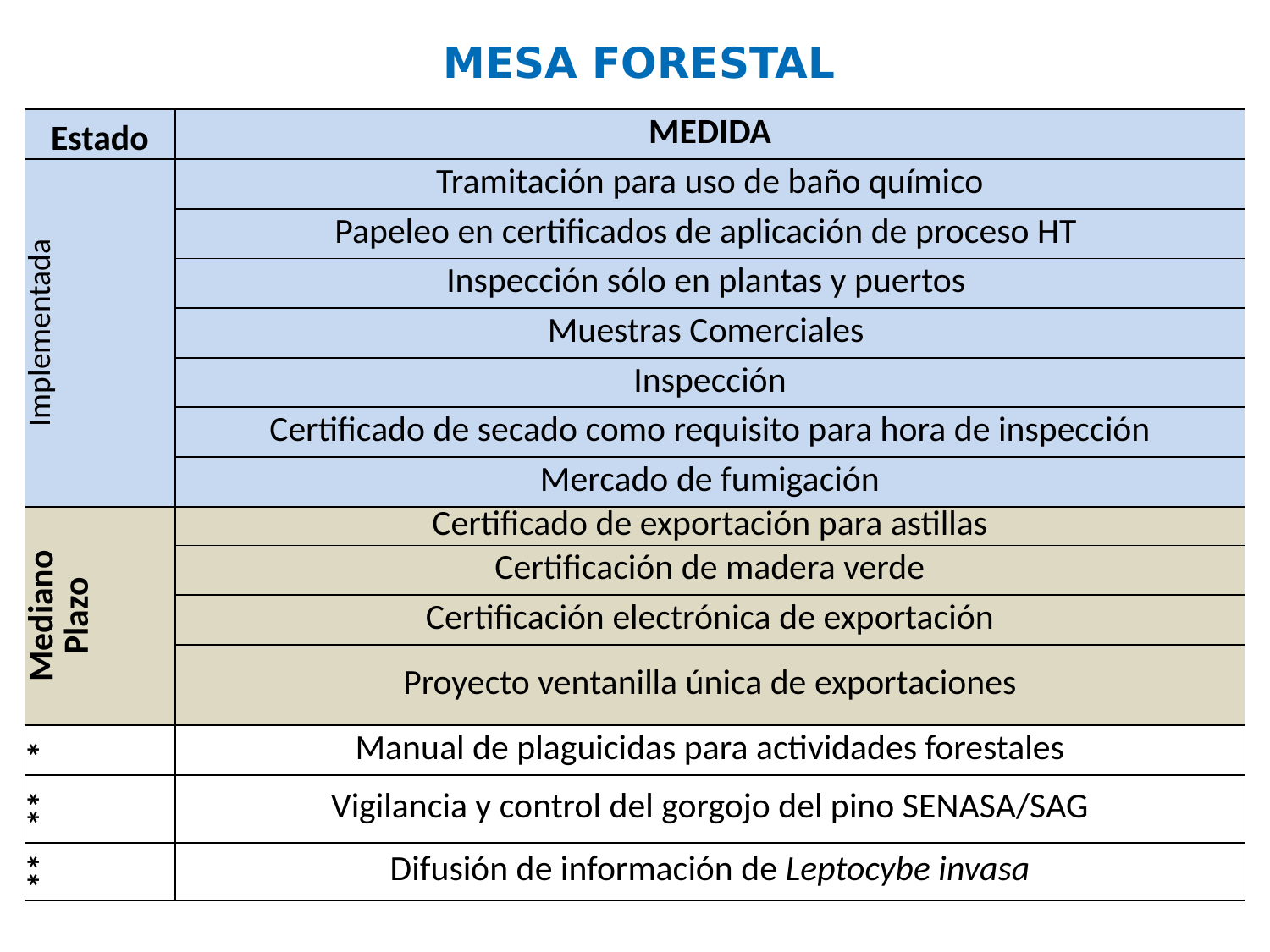

MESA FORESTAL

| Estado | MEDIDA |
| --- | --- |
| Implementada | Tramitación para uso de baño químico |
|  | Papeleo en certificados de aplicación de proceso HT |
|  | Inspección sólo en plantas y puertos |
|  | Muestras Comerciales |
|  | Inspección |
|  | Certificado de secado como requisito para hora de inspección |
|  | Mercado de fumigación |
| Mediano Plazo | Certificado de exportación para astillas |
|  | Certificación de madera verde |
|  | Certificación electrónica de exportación |
|  | Proyecto ventanilla única de exportaciones |
| \* | Manual de plaguicidas para actividades forestales |
| \*\* | Vigilancia y control del gorgojo del pino SENASA/SAG |
| \*\* | Difusión de información de Leptocybe invasa |